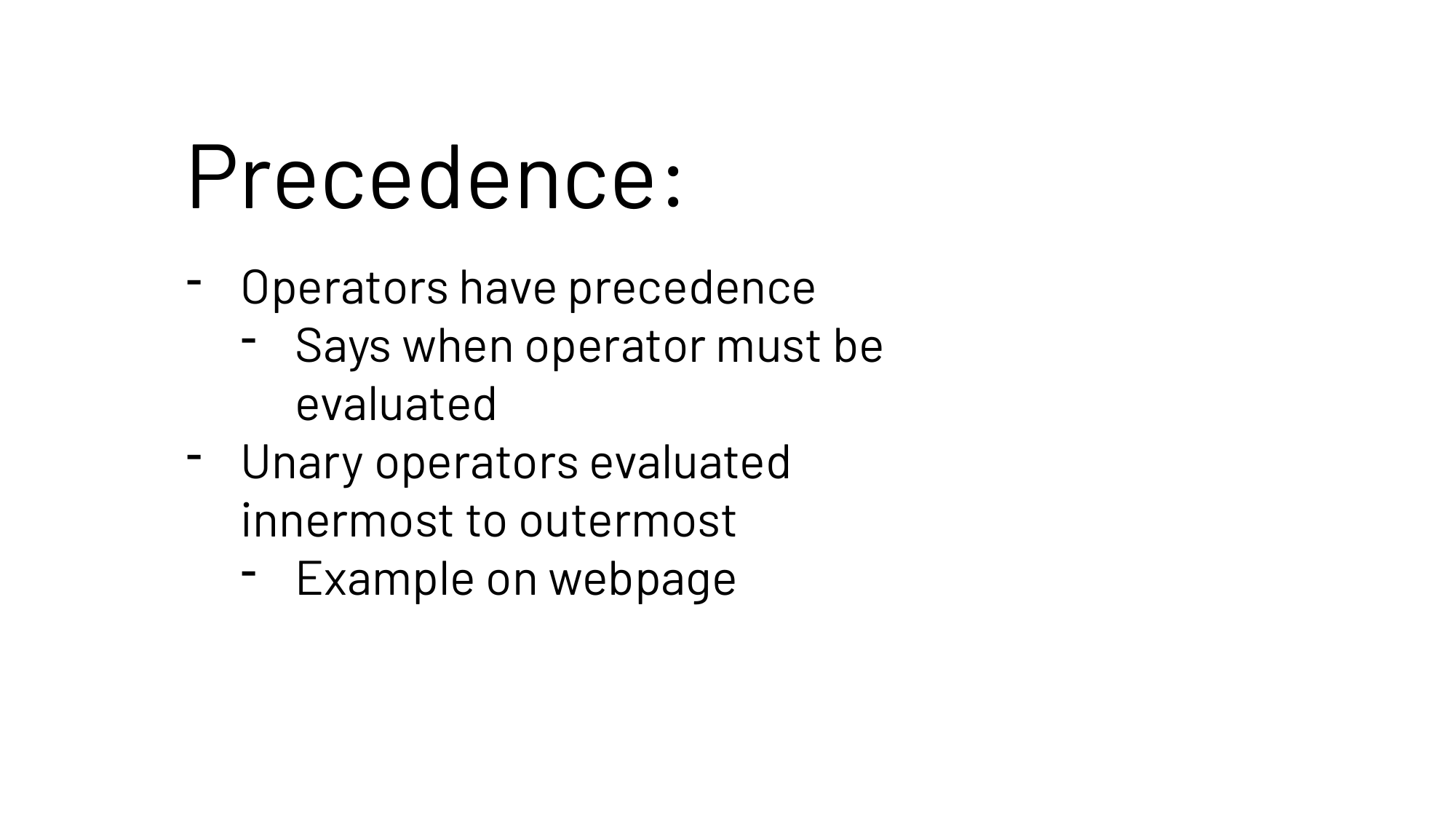

Precedence:
Operators have precedence
Says when operator must be evaluated
Unary operators evaluated innermost to outermost
Example on webpage